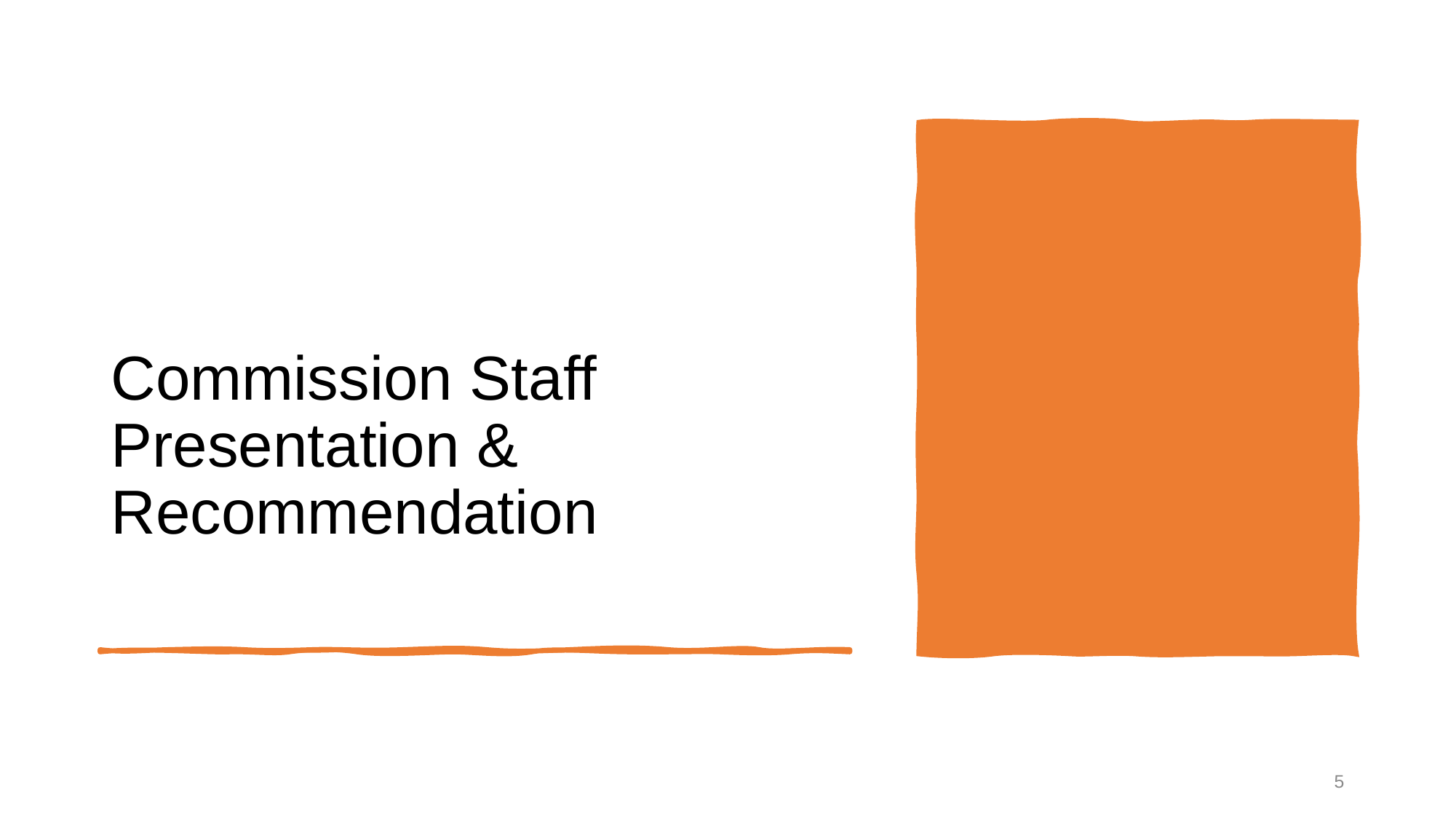

# Commission Staff Presentation & Recommendation

5